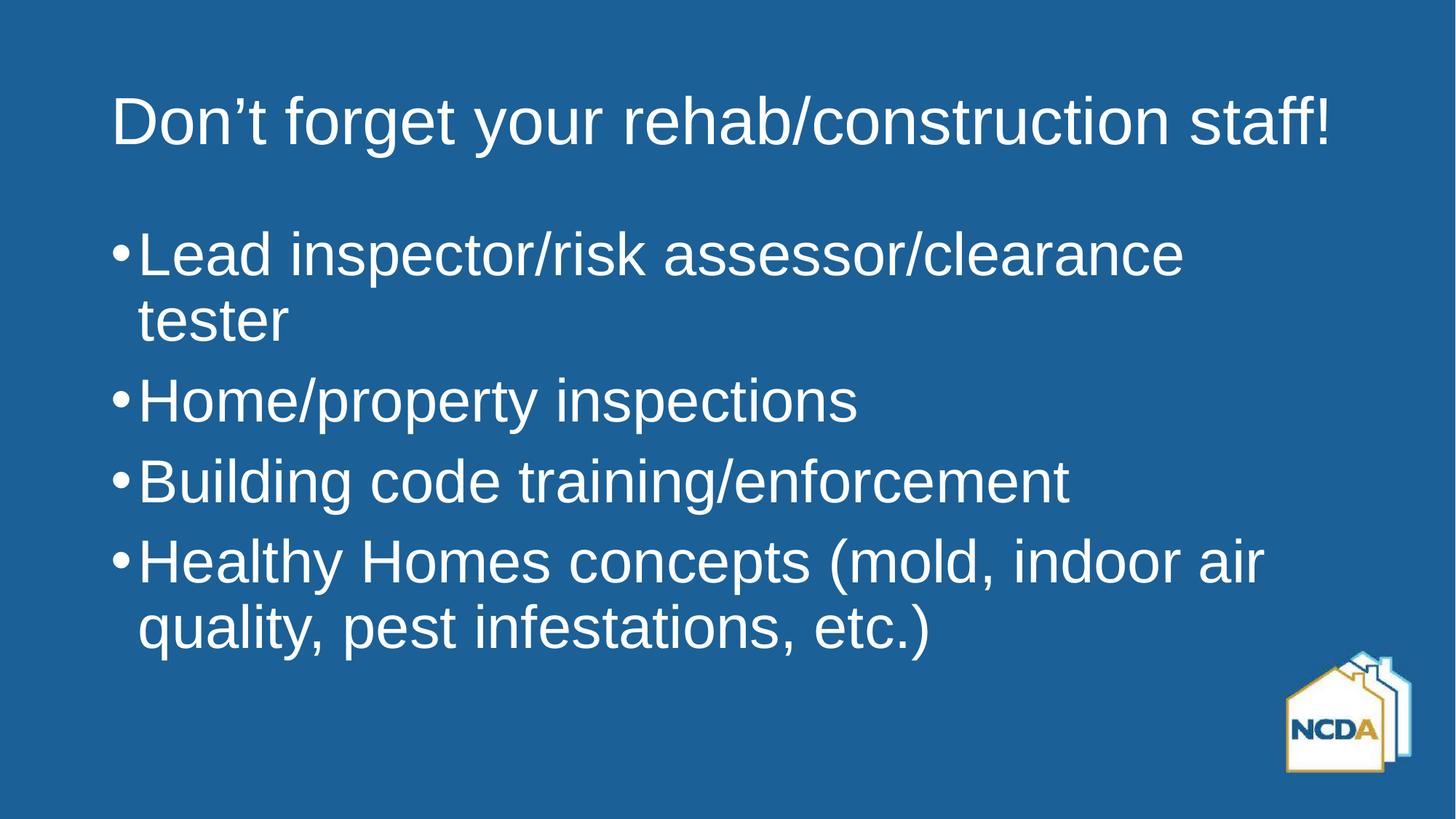

# Don’t forget your rehab/construction staff!
Lead inspector/risk assessor/clearance tester
Home/property inspections
Building code training/enforcement
Healthy Homes concepts (mold, indoor air quality, pest infestations, etc.)